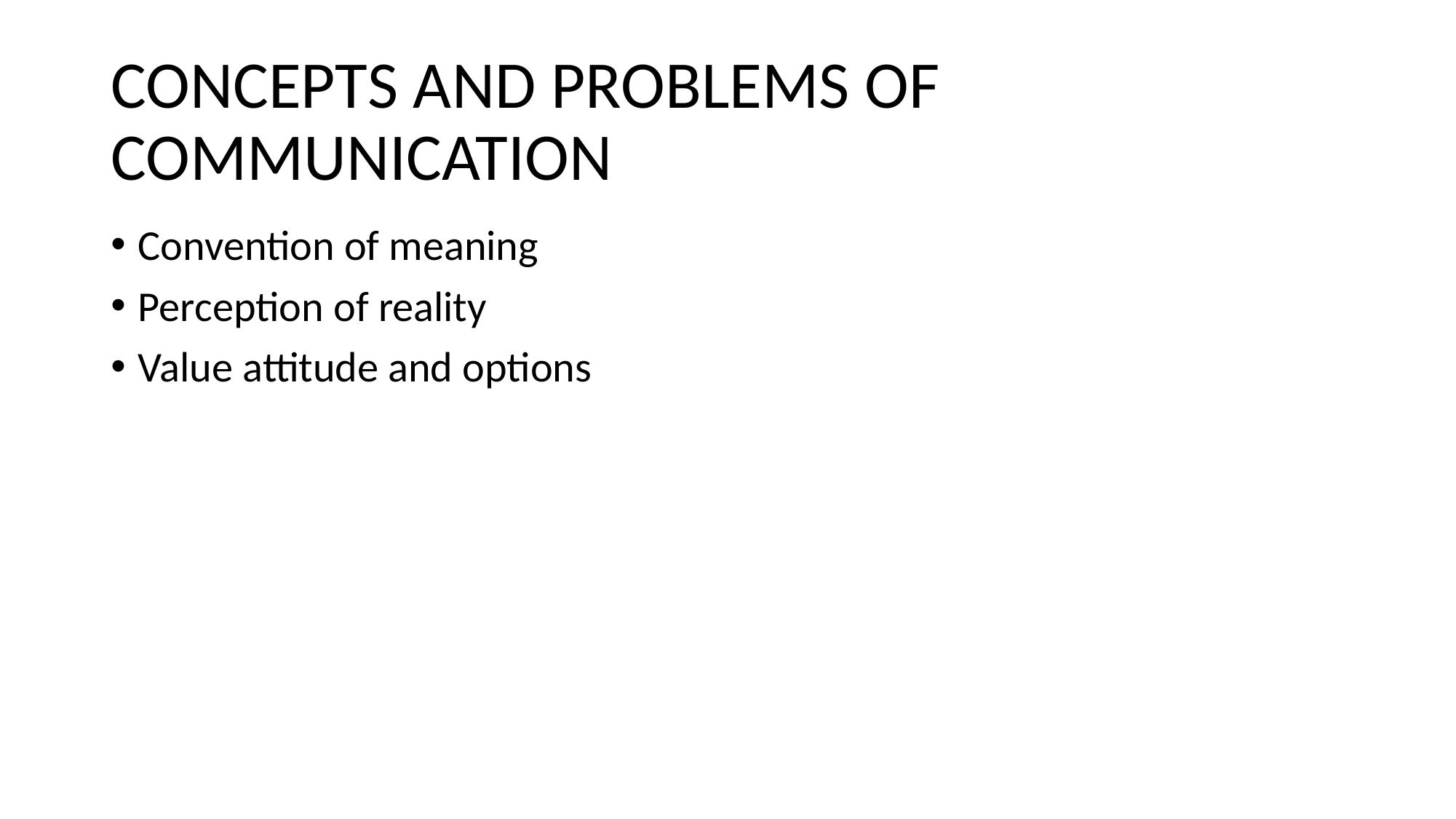

# CONCEPTS AND PROBLEMS OF COMMUNICATION
Convention of meaning
Perception of reality
Value attitude and options